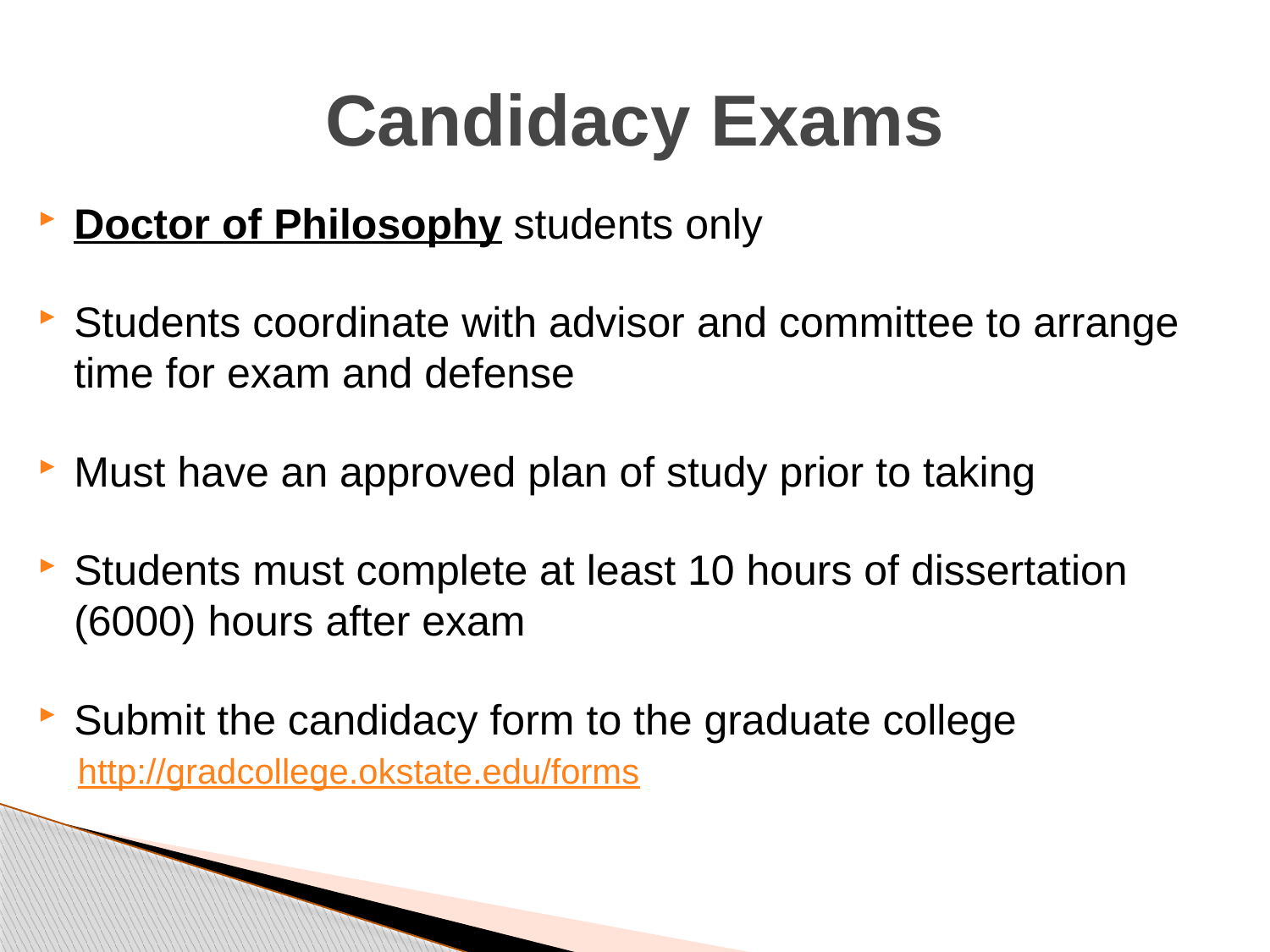

# Candidacy Exams
Doctor of Philosophy students only

Students coordinate with advisor and committee to arrange time for exam and defense

Must have an approved plan of study prior to taking

Students must complete at least 10 hours of dissertation (6000) hours after exam

Submit the candidacy form to the graduate college
http://gradcollege.okstate.edu/forms